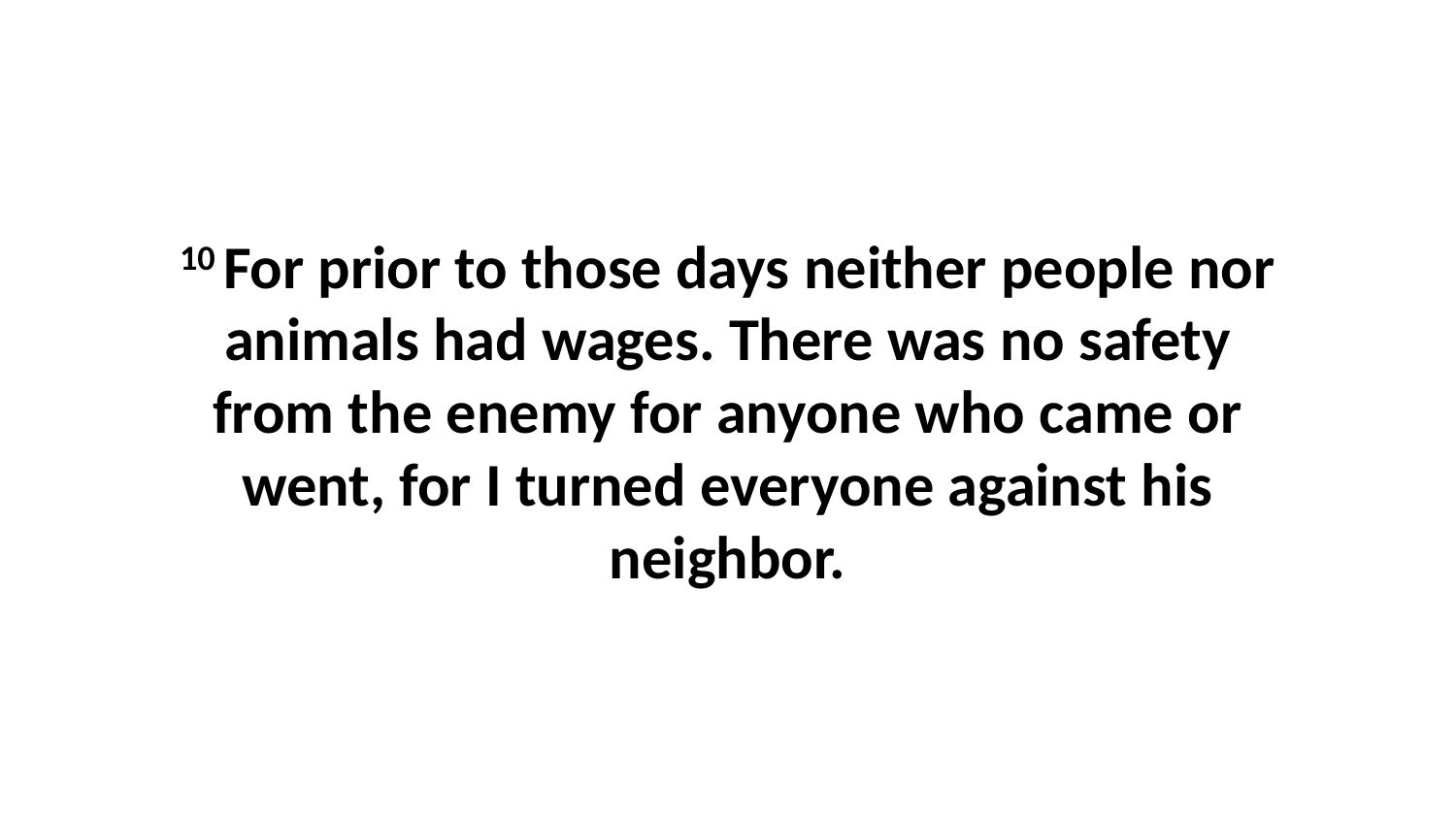

10 For prior to those days neither people nor animals had wages. There was no safety from the enemy for anyone who came or went, for I turned everyone against his neighbor.